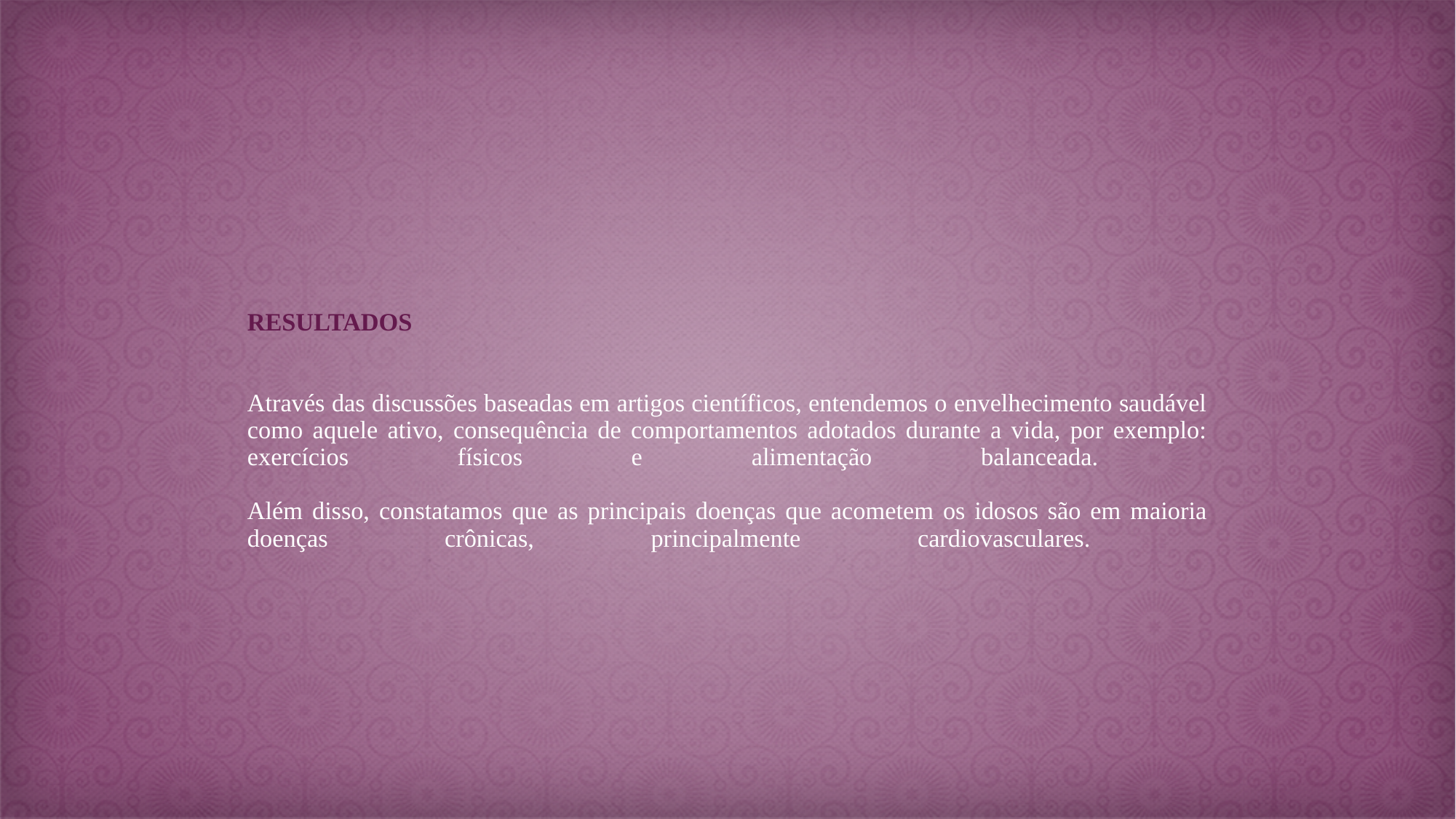

# RESULTADOS Através das discussões baseadas em artigos científicos, entendemos o envelhecimento saudável como aquele ativo, consequência de comportamentos adotados durante a vida, por exemplo: exercícios físicos e alimentação balanceada. Além disso, constatamos que as principais doenças que acometem os idosos são em maioria doenças crônicas, principalmente cardiovasculares.